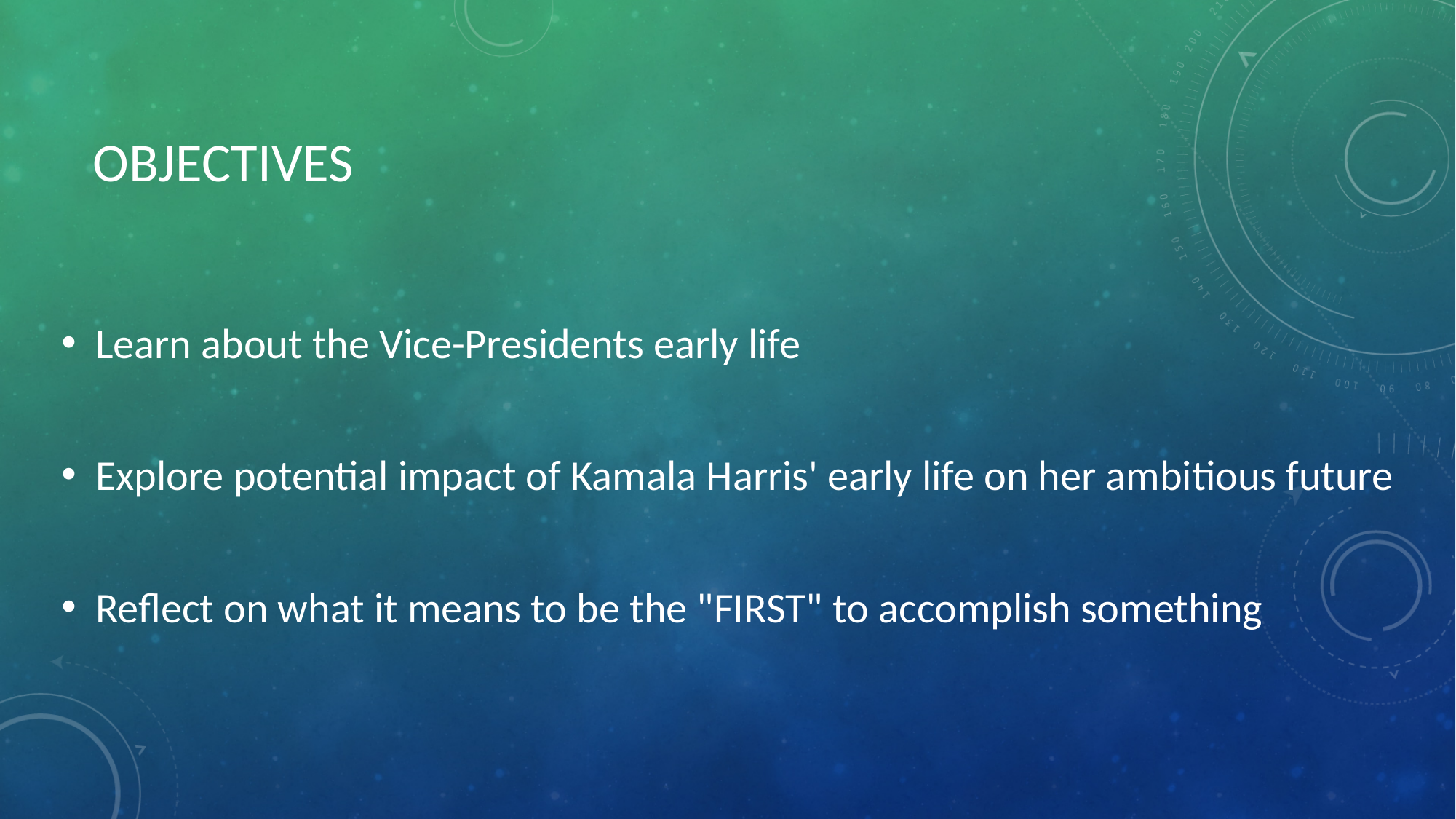

# Objectives
Learn about the Vice-Presidents early life

Explore potential impact of Kamala Harris' early life on her ambitious future

Reflect on what it means to be the "FIRST" to accomplish something